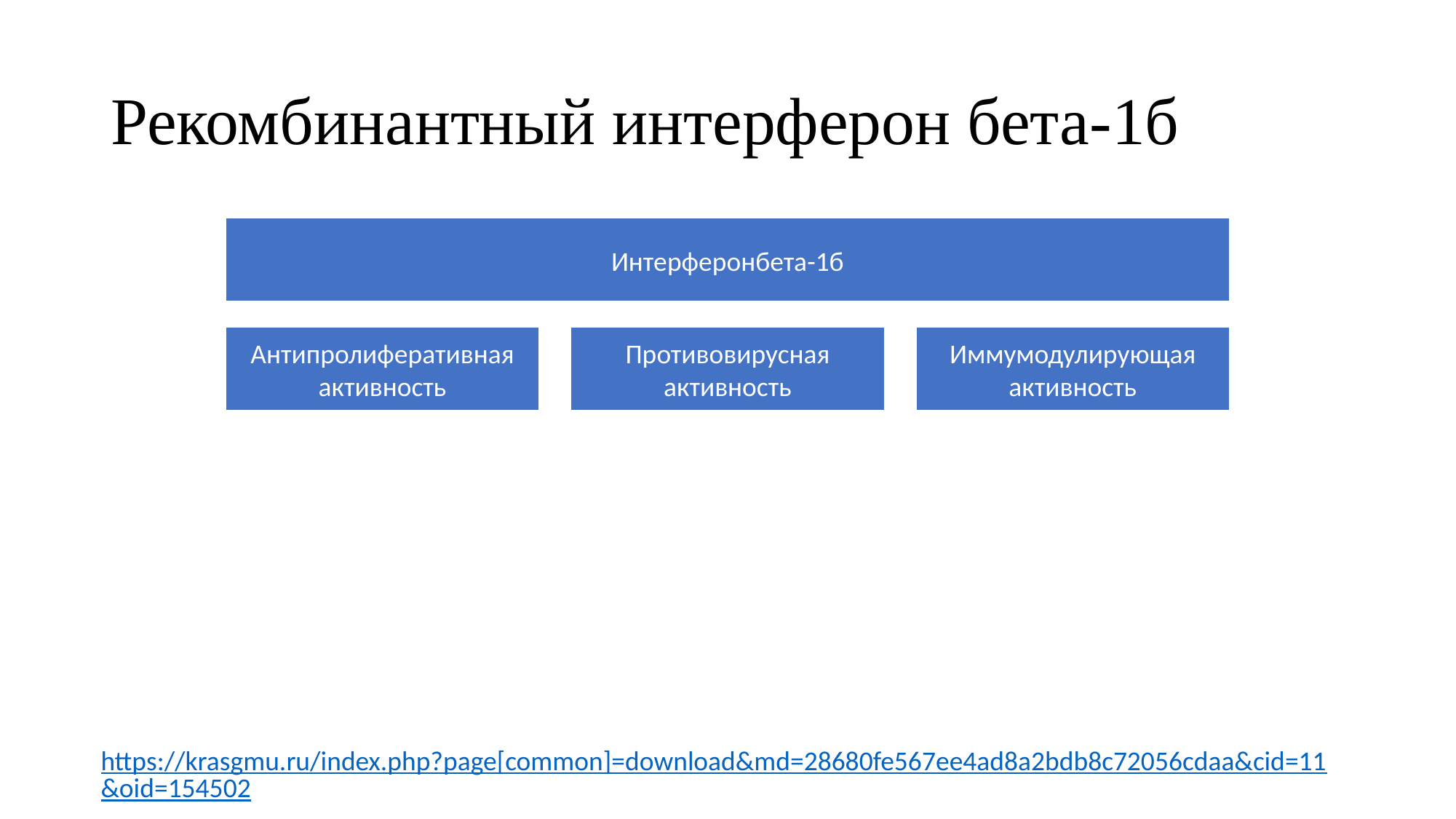

# Рекомбинантный интерферон бета-1б
Интерферонбета-1б
Антипролиферативная активность
Противовирусная активность
Иммумодулирующая активность
https://krasgmu.ru/index.php?page[common]=download&md=28680fe567ee4ad8a2bdb8c72056cdaa&cid=11&oid=154502